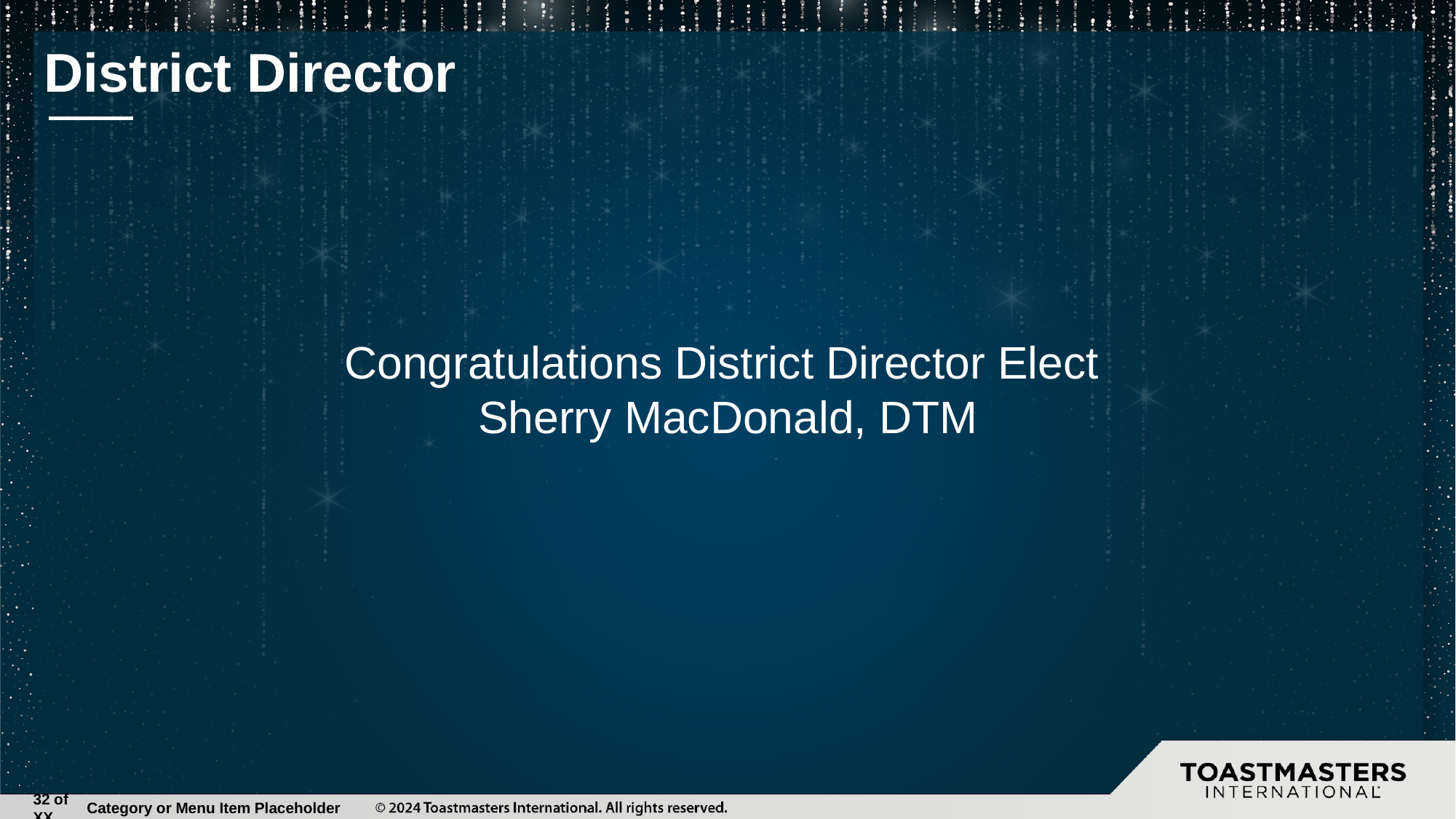

# District Director
Congratulations District Director Elect
Sherry MacDonald, DTM
32 of XX
Category or Menu Item Placeholder